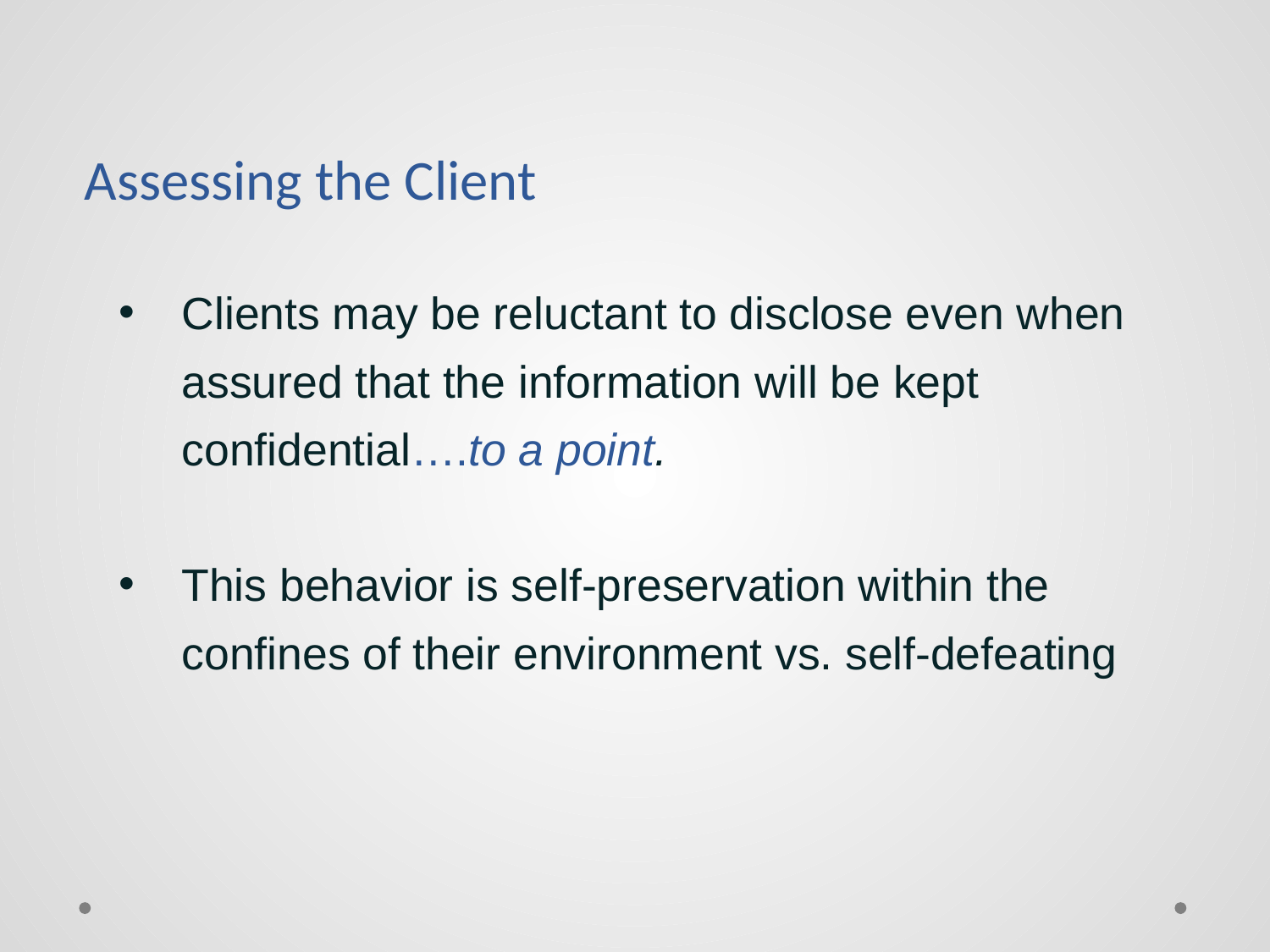

Assessing the Client
Clients may be reluctant to disclose even when assured that the information will be kept confidential….to a point.

This behavior is self-preservation within the confines of their environment vs. self-defeating